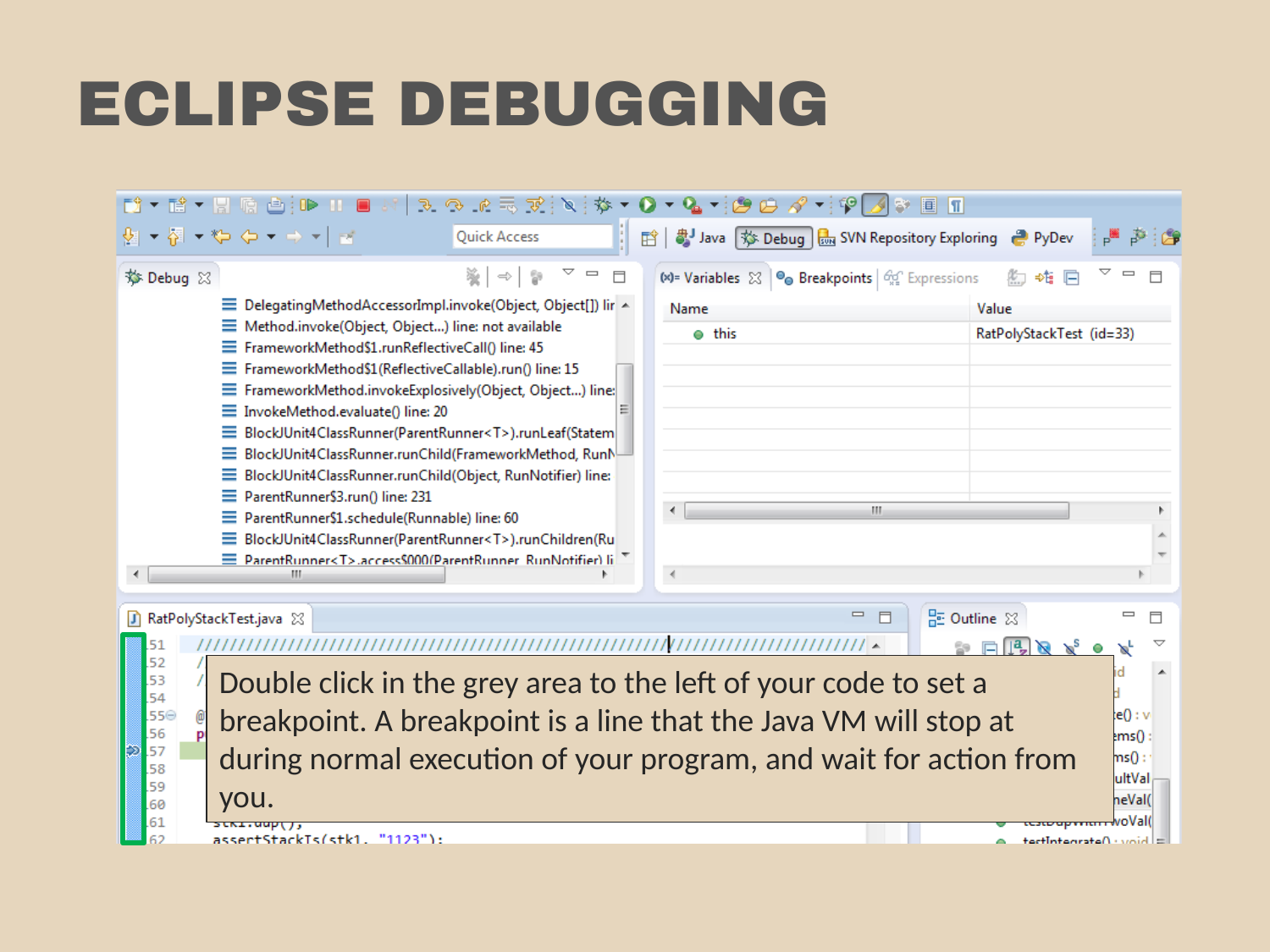

# ECLIPSE DEBUGGING

Double click in the grey area to the left of your code to set a breakpoint. A breakpoint is a line that the Java VM will stop at during normal execution of your program, and wait for action from you.